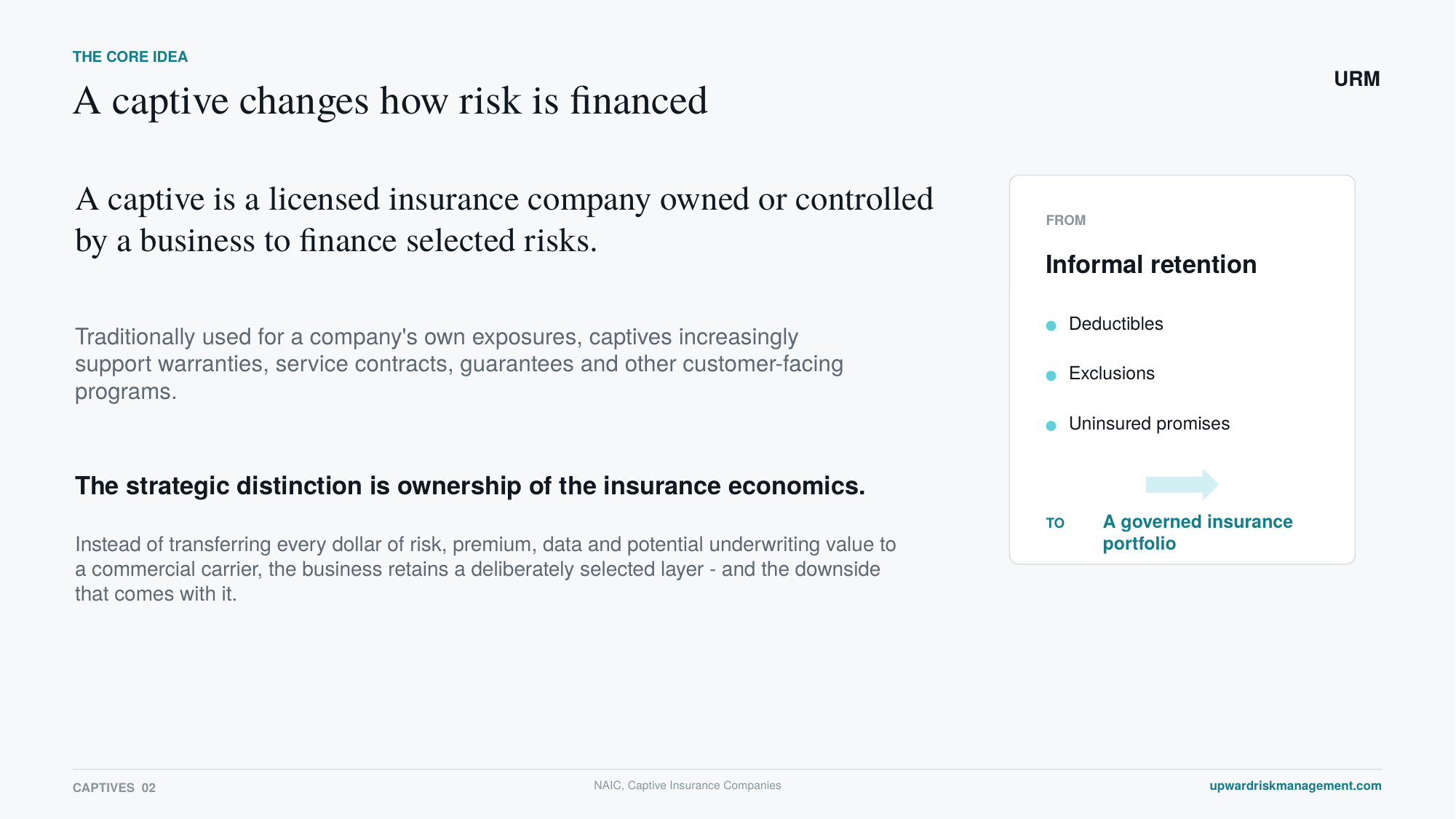

THE CORE IDEA
URM
A captive changes how risk is financed

A captive is a licensed insurance company owned or controlled by a business to finance selected risks.
FROM
Informal retention
Deductibles

Traditionally used for a company's own exposures, captives increasingly support warranties, service contracts, guarantees and other customer-facing programs.
Exclusions

Uninsured promises

The strategic distinction is ownership of the insurance economics.
A governed insurance portfolio
TO
Instead of transferring every dollar of risk, premium, data and potential underwriting value to a commercial carrier, the business retains a deliberately selected layer - and the downside that comes with it.

NAIC, Captive Insurance Companies
upwardriskmanagement.com
CAPTIVES  02